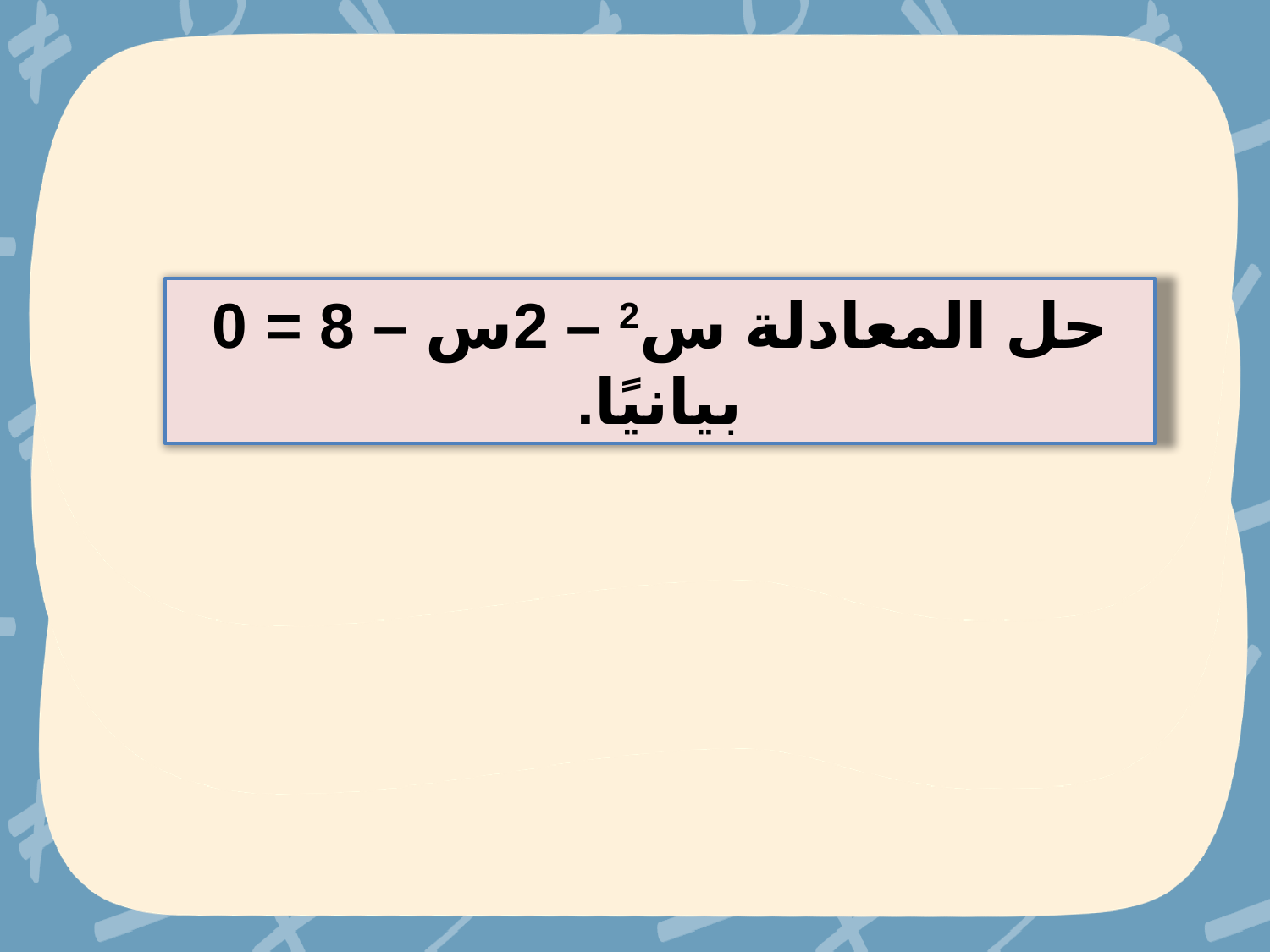

حل المعادلة س2 – 2س – 8 = 0 بيانيًا.